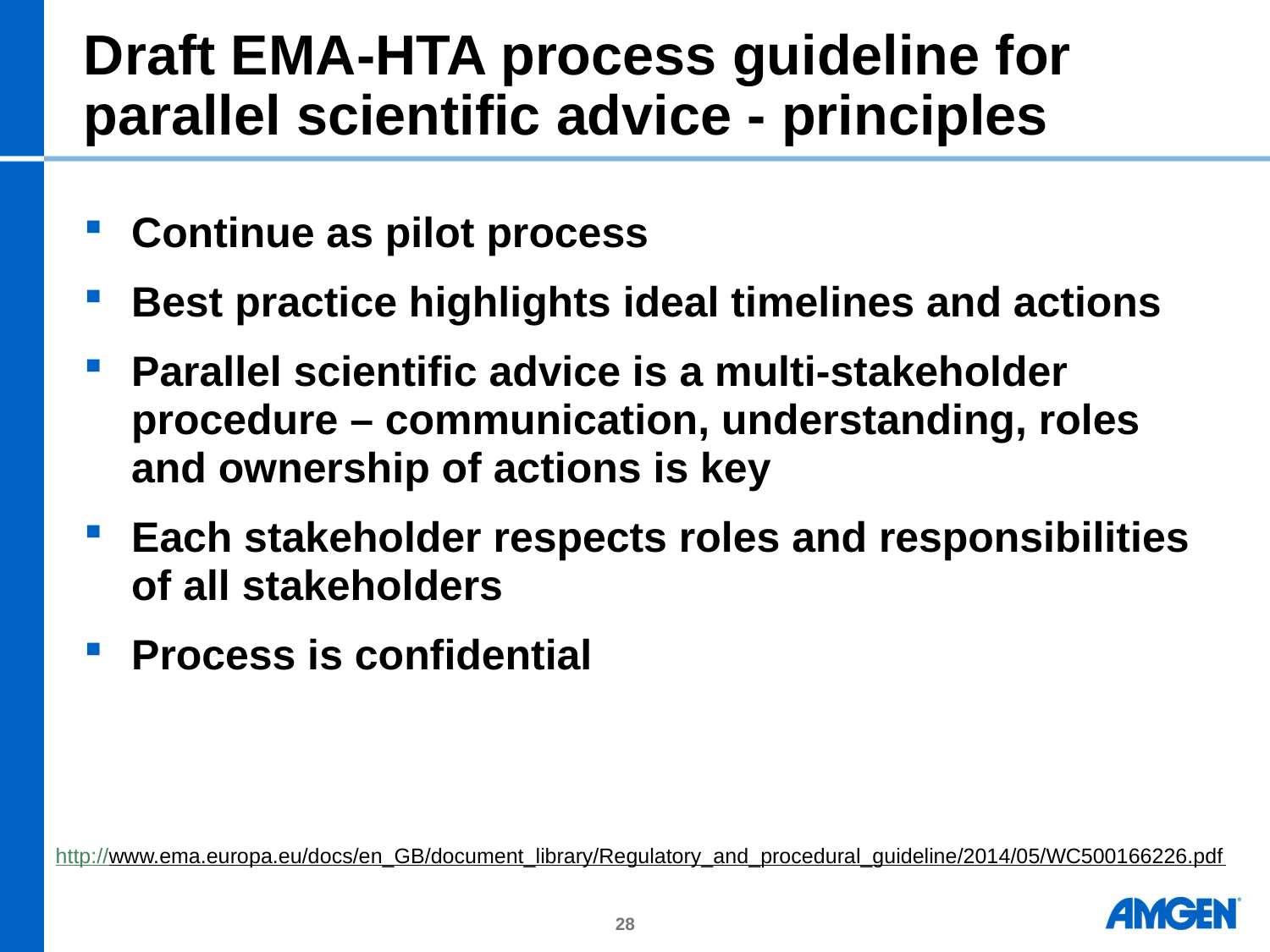

# Draft EMA-HTA process guideline for parallel scientific advice - principles
Continue as pilot process
Best practice highlights ideal timelines and actions
Parallel scientific advice is a multi-stakeholder procedure – communication, understanding, roles and ownership of actions is key
Each stakeholder respects roles and responsibilities of all stakeholders
Process is confidential
http://www.ema.europa.eu/docs/en_GB/document_library/Regulatory_and_procedural_guideline/2014/05/WC500166226.pdf
28